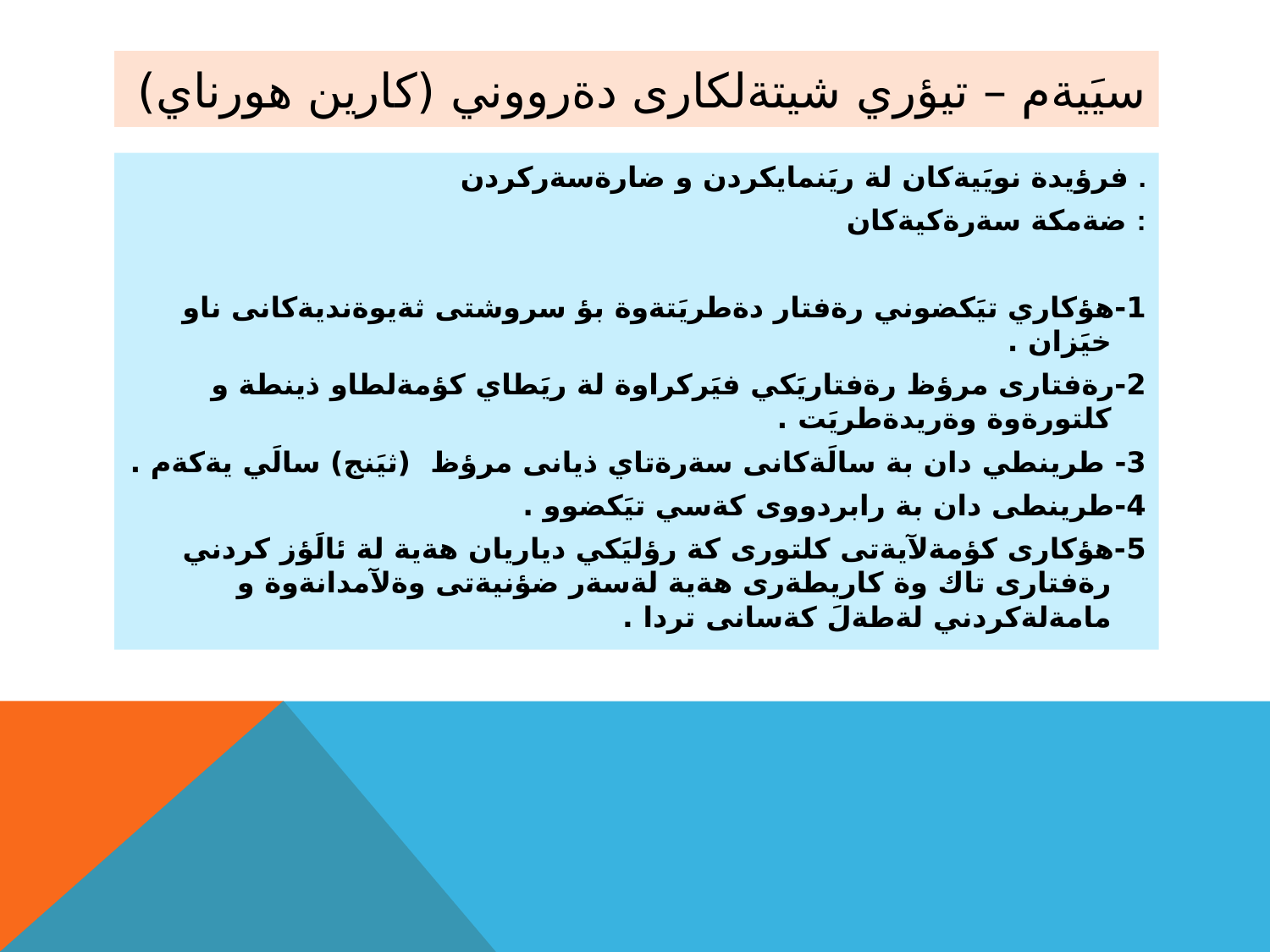

# سيَيةم – تيؤري شيتةلكارى دةرووني (كارين هورناي)
فرؤيدة نويَيةكان لة ريَنمايكردن و ضارةسةركردن .
ضةمكة سةرةكيةكان :

1-هؤكاري تيَكضوني رةفتار دةطريَتةوة بؤ سروشتى ثةيوةنديةكانى ناو خيَزان .
2-رةفتارى مرؤظ رةفتاريَكي فيَركراوة لة ريَطاي كؤمةلطاو ذينطة و كلتورةوة وةريدةطريَت .
3- طرينطي دان بة سالَةكانى سةرةتاي ذيانى مرؤظ  (ثيَنج) سالَي يةكةم .
4-طرينطى دان بة رابردووى كةسي تيَكضوو .
5-هؤكارى كؤمةلآيةتى كلتورى كة رؤليَكي دياريان هةية لة ئالَؤز كردني رةفتارى تاك وة كاريطةرى هةية لةسةر ضؤنيةتى وةلآمدانةوة و مامةلةكردني لةطةلَ كةسانى تردا .